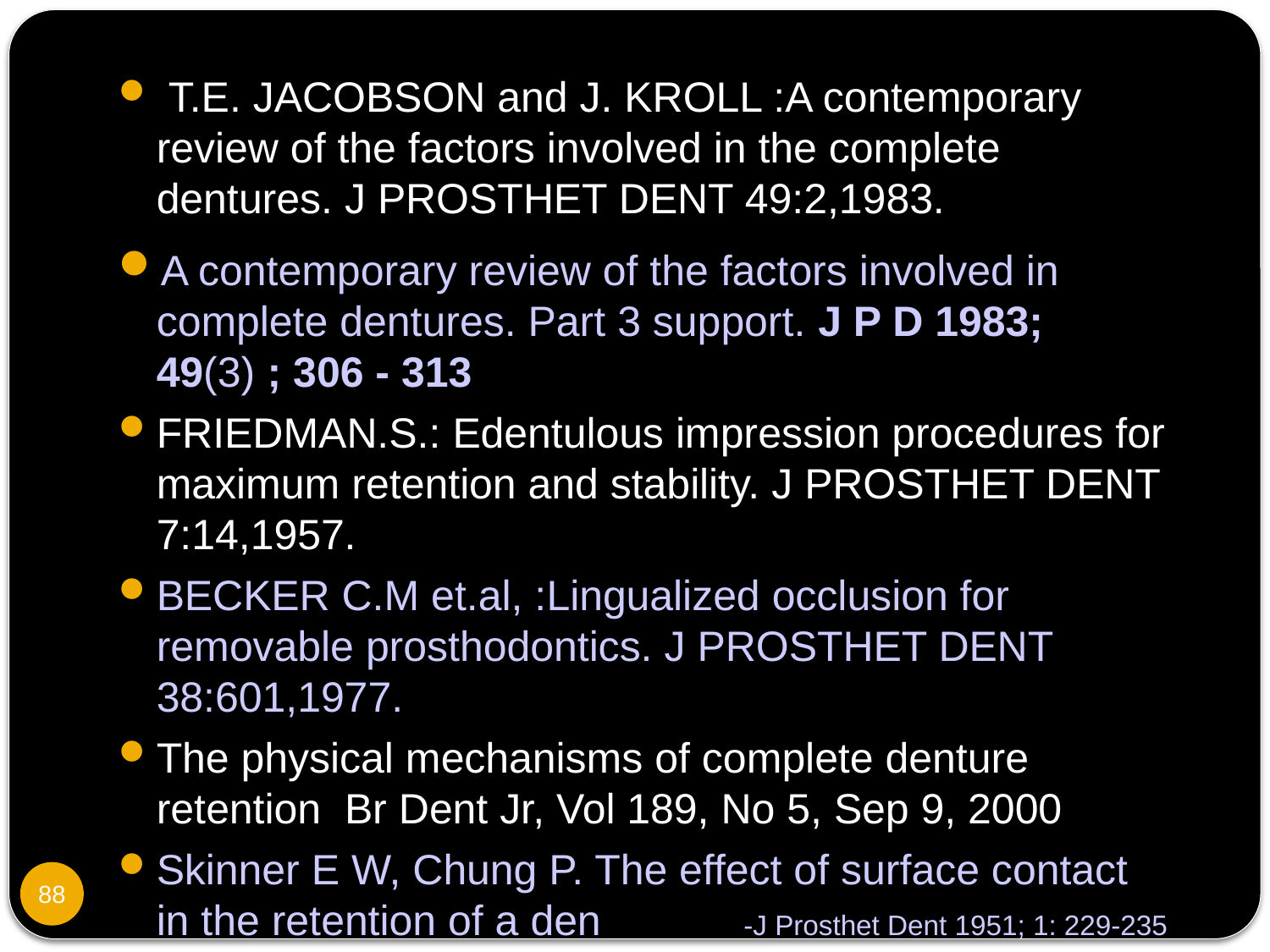

#
 T.E. JACOBSON and J. KROLL :A contemporary review of the factors involved in the complete dentures. J PROSTHET DENT 49:2,1983.
A contemporary review of the factors involved in complete dentures. Part 3 support. J P D 1983; 49(3) ; 306 - 313
FRIEDMAN.S.: Edentulous impression procedures for maximum retention and stability. J PROSTHET DENT 7:14,1957.
BECKER C.M et.al, :Lingualized occlusion for removable prosthodontics. J PROSTHET DENT 38:601,1977.
The physical mechanisms of complete denture retention  Br Dent Jr, Vol 189, No 5, Sep 9, 2000
Skinner E W, Chung P. The effect of surface contact in the retention of a den            -J Prosthet Dent 1951; 1: 229-235
JPD1965;15:401-417

88